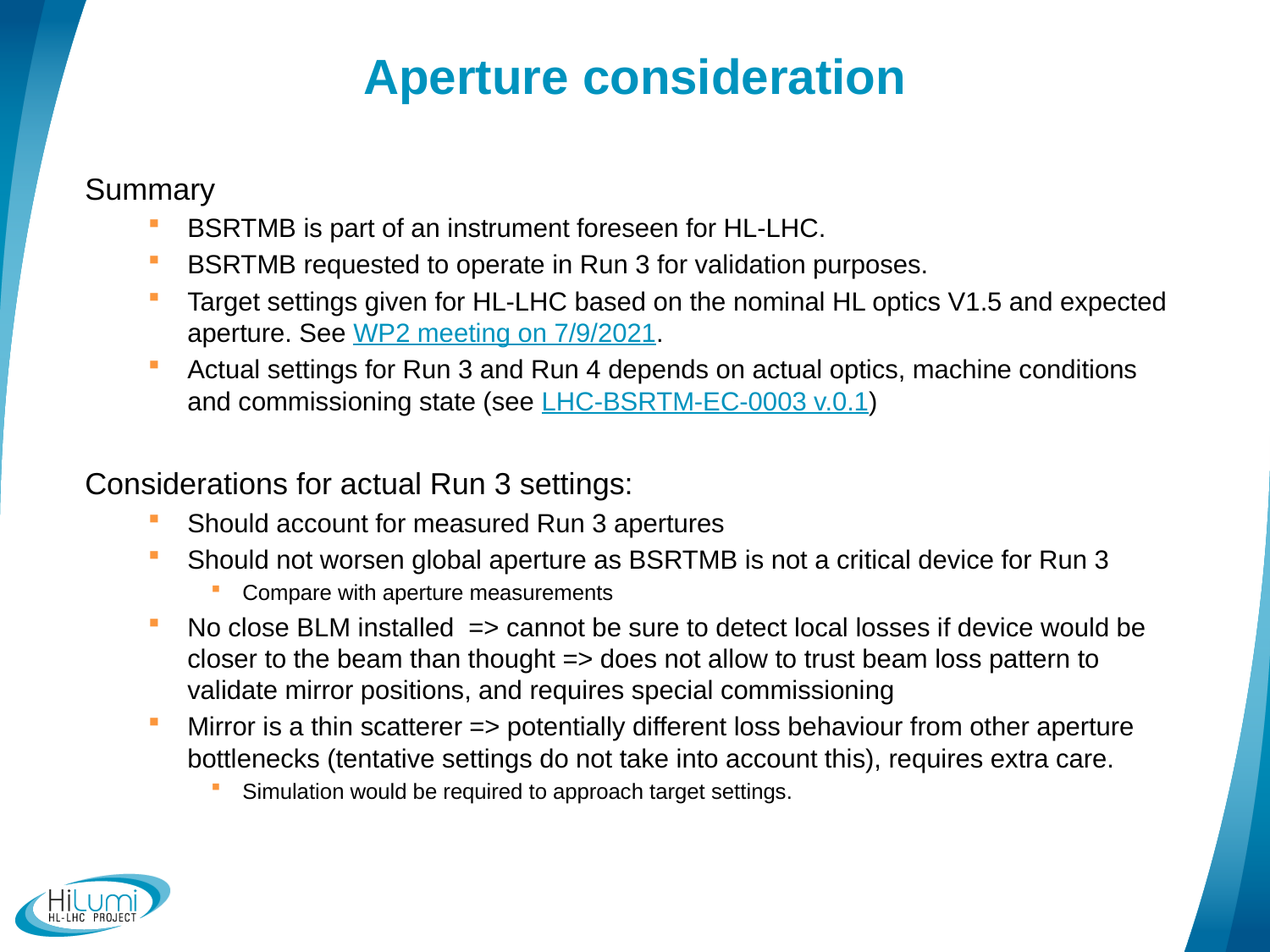

# Aperture consideration
Summary
BSRTMB is part of an instrument foreseen for HL-LHC.
BSRTMB requested to operate in Run 3 for validation purposes.
Target settings given for HL-LHC based on the nominal HL optics V1.5 and expected aperture. See WP2 meeting on 7/9/2021.
Actual settings for Run 3 and Run 4 depends on actual optics, machine conditions and commissioning state (see LHC-BSRTM-EC-0003 v.0.1)

Considerations for actual Run 3 settings:
Should account for measured Run 3 apertures
Should not worsen global aperture as BSRTMB is not a critical device for Run 3
Compare with aperture measurements
No close BLM installed  => cannot be sure to detect local losses if device would be closer to the beam than thought => does not allow to trust beam loss pattern to validate mirror positions, and requires special commissioning
Mirror is a thin scatterer => potentially different loss behaviour from other aperture bottlenecks (tentative settings do not take into account this), requires extra care.
Simulation would be required to approach target settings.